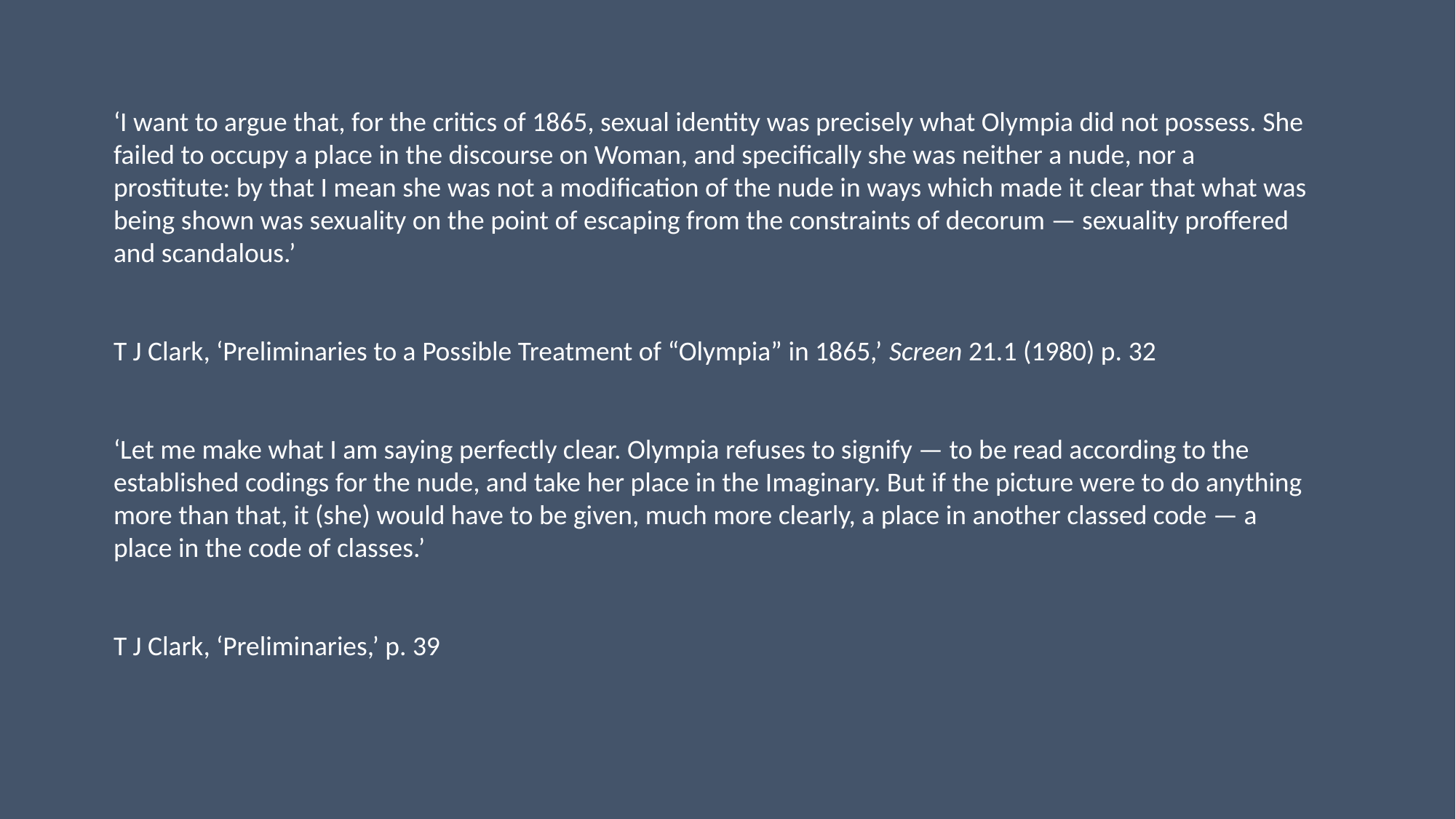

‘I want to argue that, for the critics of 1865, sexual identity was precisely what Olympia did not possess. She failed to occupy a place in the discourse on Woman, and specifically she was neither a nude, nor a prostitute: by that I mean she was not a modification of the nude in ways which made it clear that what was being shown was sexuality on the point of escaping from the constraints of decorum — sexuality proffered and scandalous.’

T J Clark, ‘Preliminaries to a Possible Treatment of “Olympia” in 1865,’ Screen 21.1 (1980) p. 32

‘Let me make what I am saying perfectly clear. Olympia refuses to signify — to be read according to the established codings for the nude, and take her place in the Imaginary. But if the picture were to do anything more than that, it (she) would have to be given, much more clearly, a place in another classed code — a place in the code of classes.’

T J Clark, ‘Preliminaries,’ p. 39